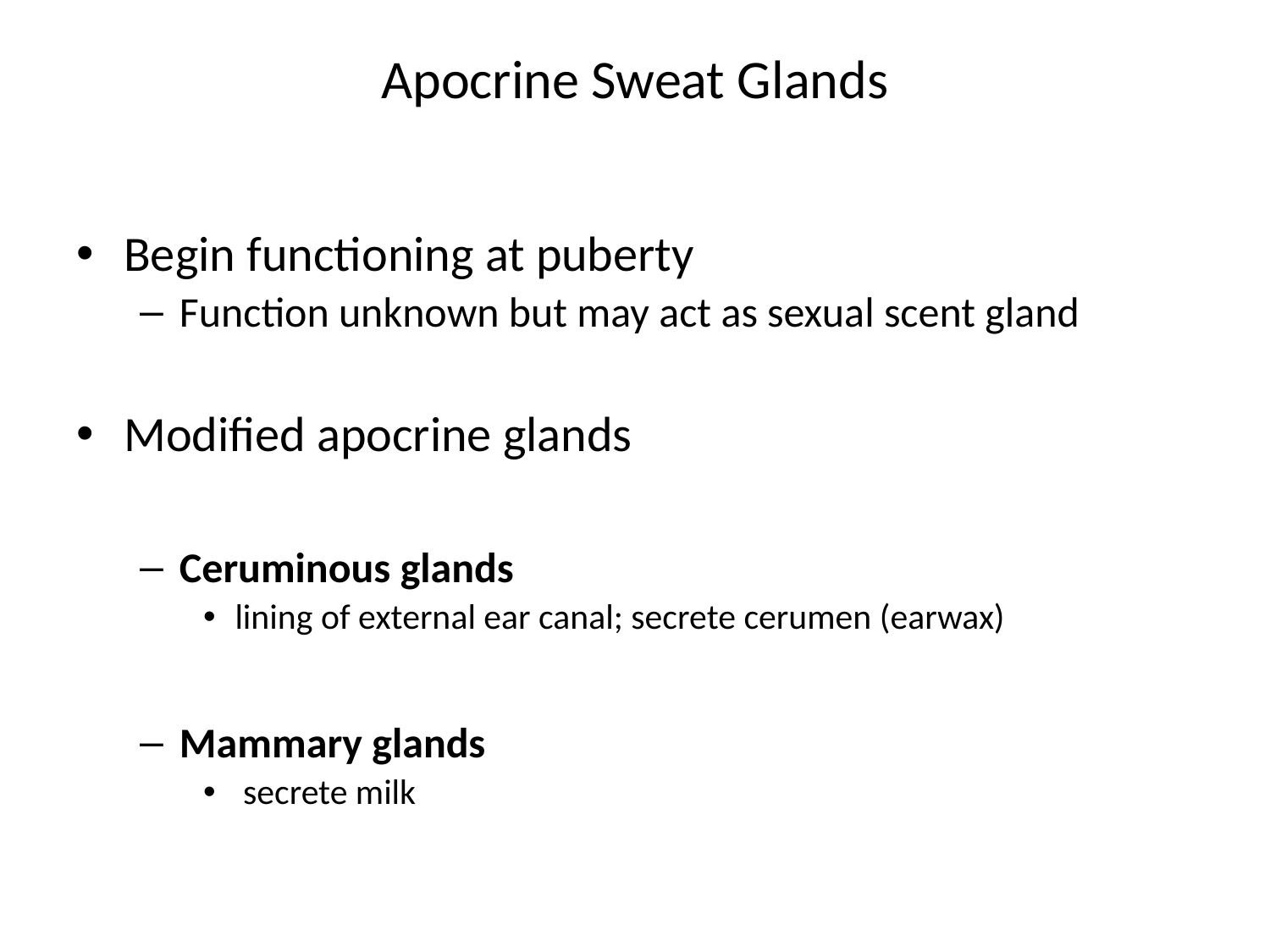

# Apocrine Sweat Glands
Begin functioning at puberty
Function unknown but may act as sexual scent gland

Modified apocrine glands

Ceruminous glands
lining of external ear canal; secrete cerumen (earwax)

Mammary glands
 secrete milk